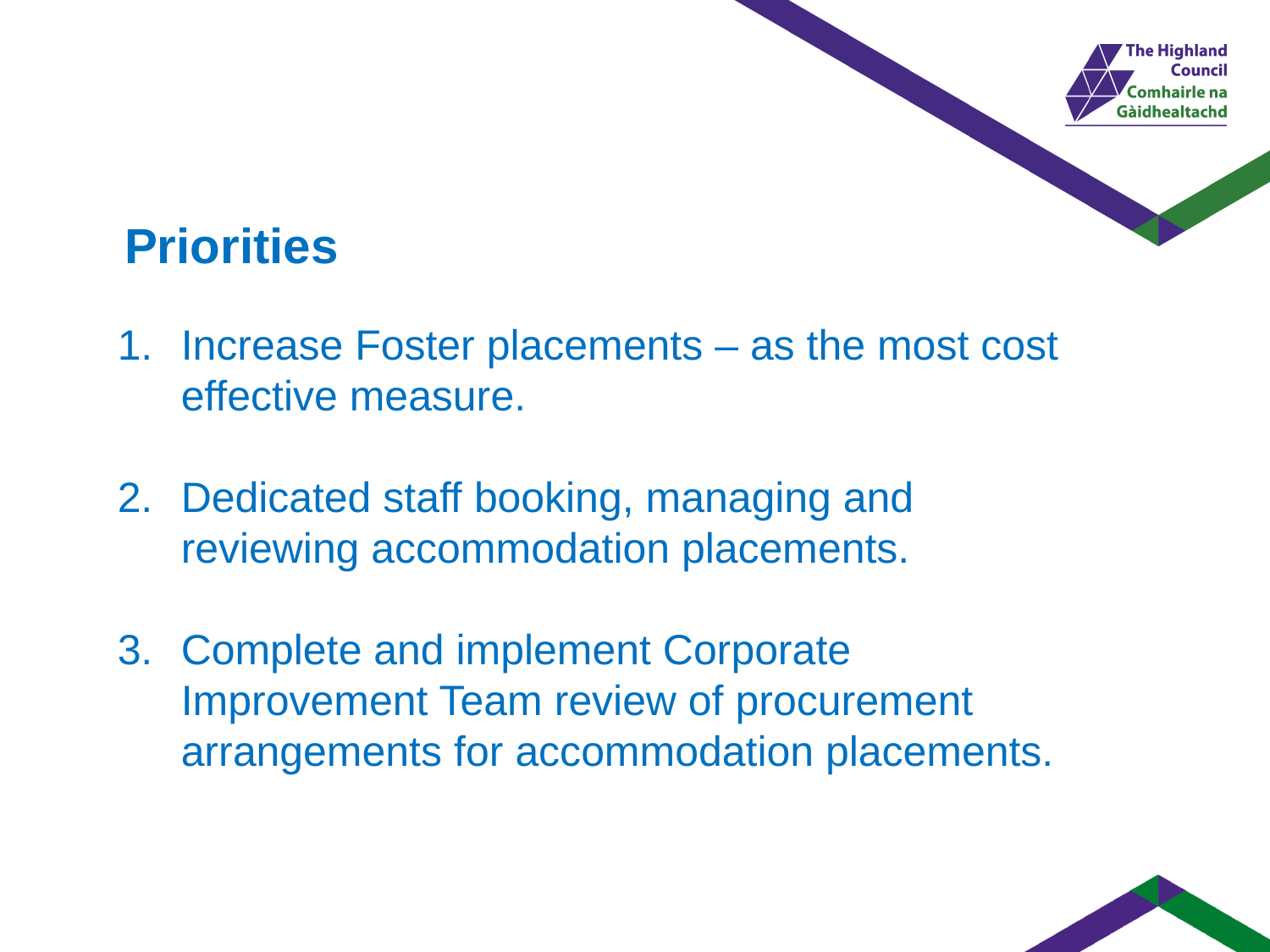

Priorities

Increase Foster placements – as the most cost effective measure.

Dedicated staff booking, managing and reviewing accommodation placements.

Complete and implement Corporate Improvement Team review of procurement arrangements for accommodation placements.